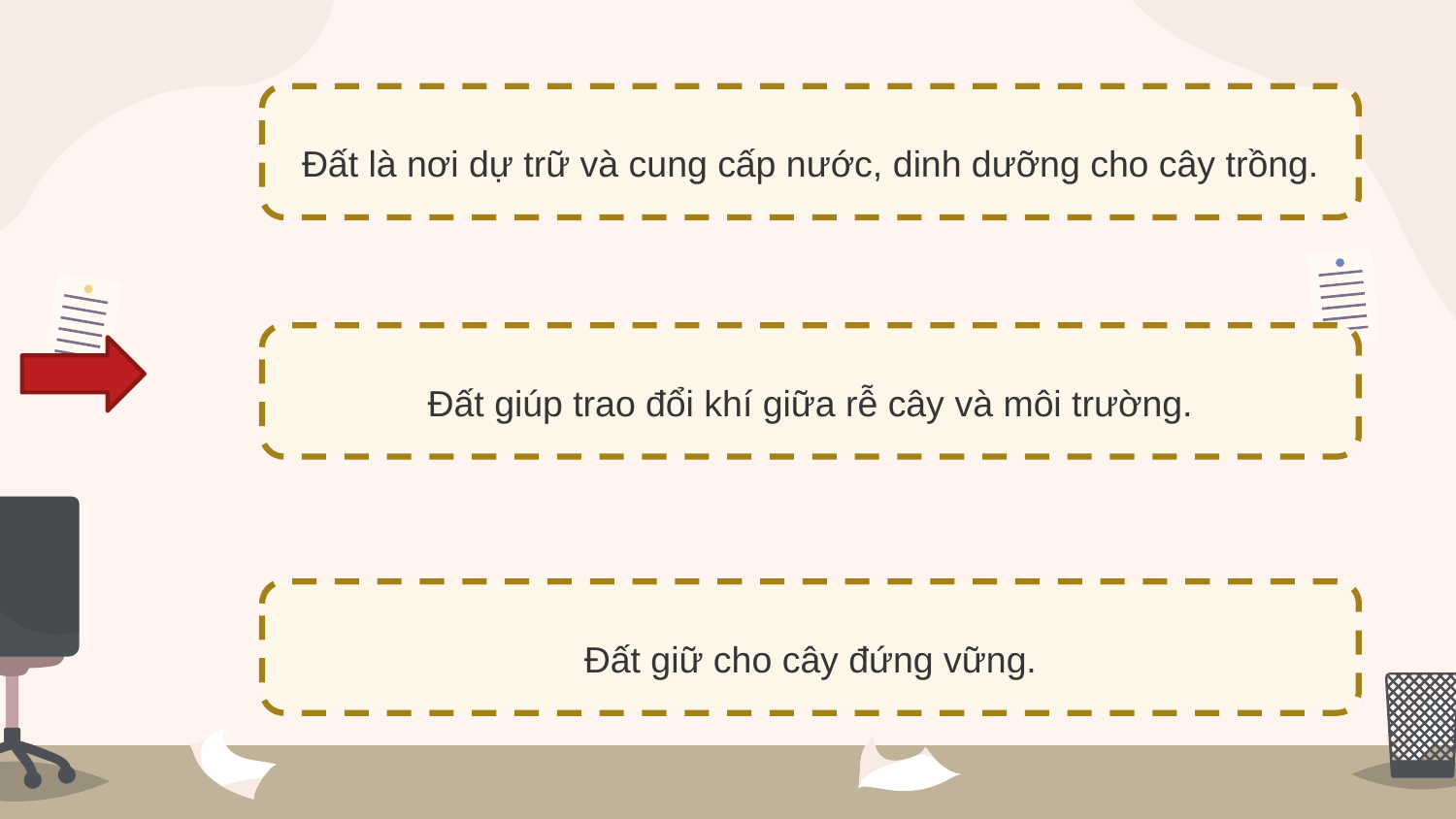

Đất là nơi dự trữ và cung cấp nước, dinh dưỡng cho cây trồng.

Đất giúp trao đổi khí giữa rễ cây và môi trường.

Đất giữ cho cây đứng vững.